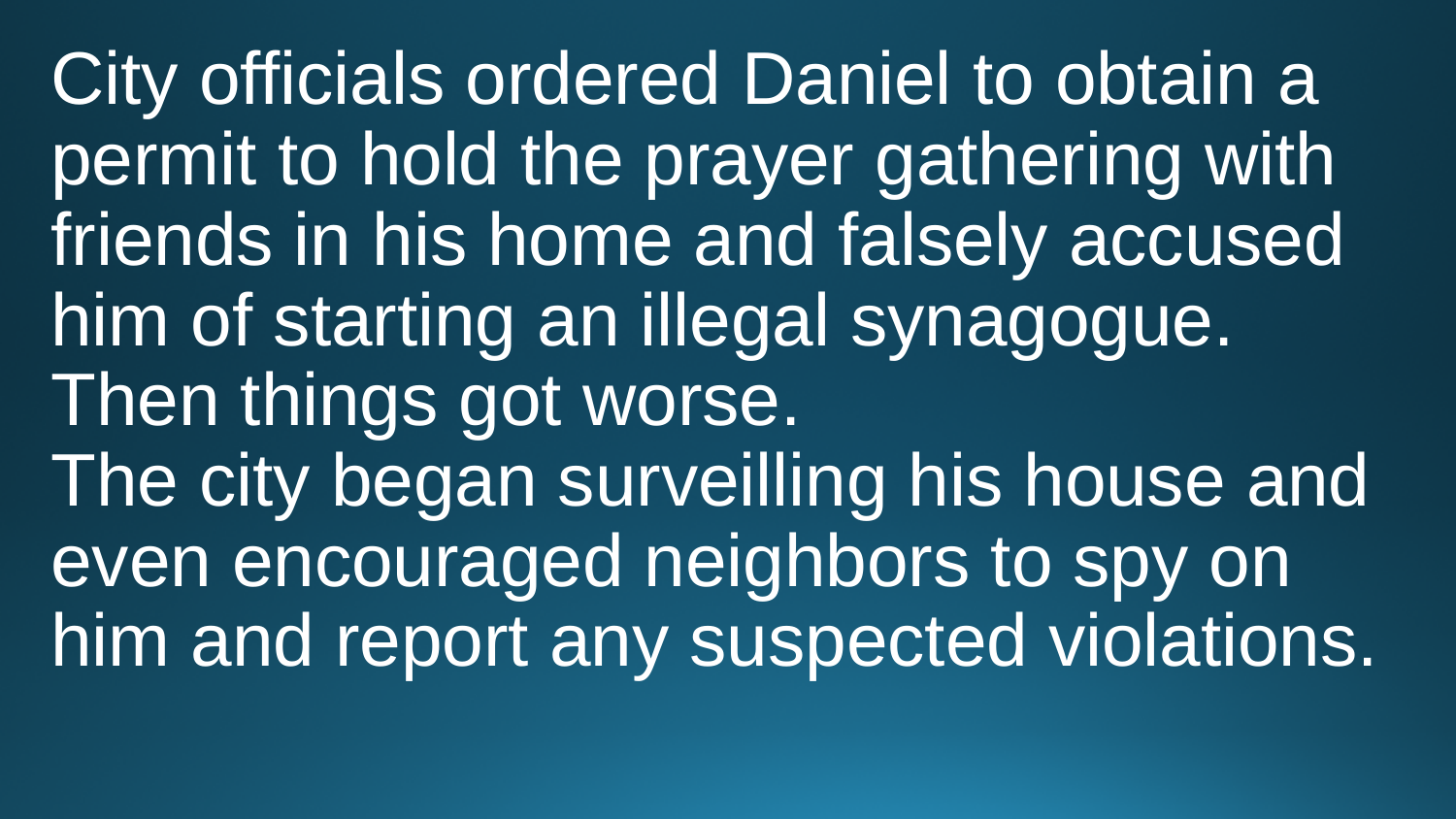

City officials ordered Daniel to obtain a permit to hold the prayer gathering with friends in his home and falsely accused him of starting an illegal synagogue.
Then things got worse.
The city began surveilling his house and even encouraged neighbors to spy on him and report any suspected violations.